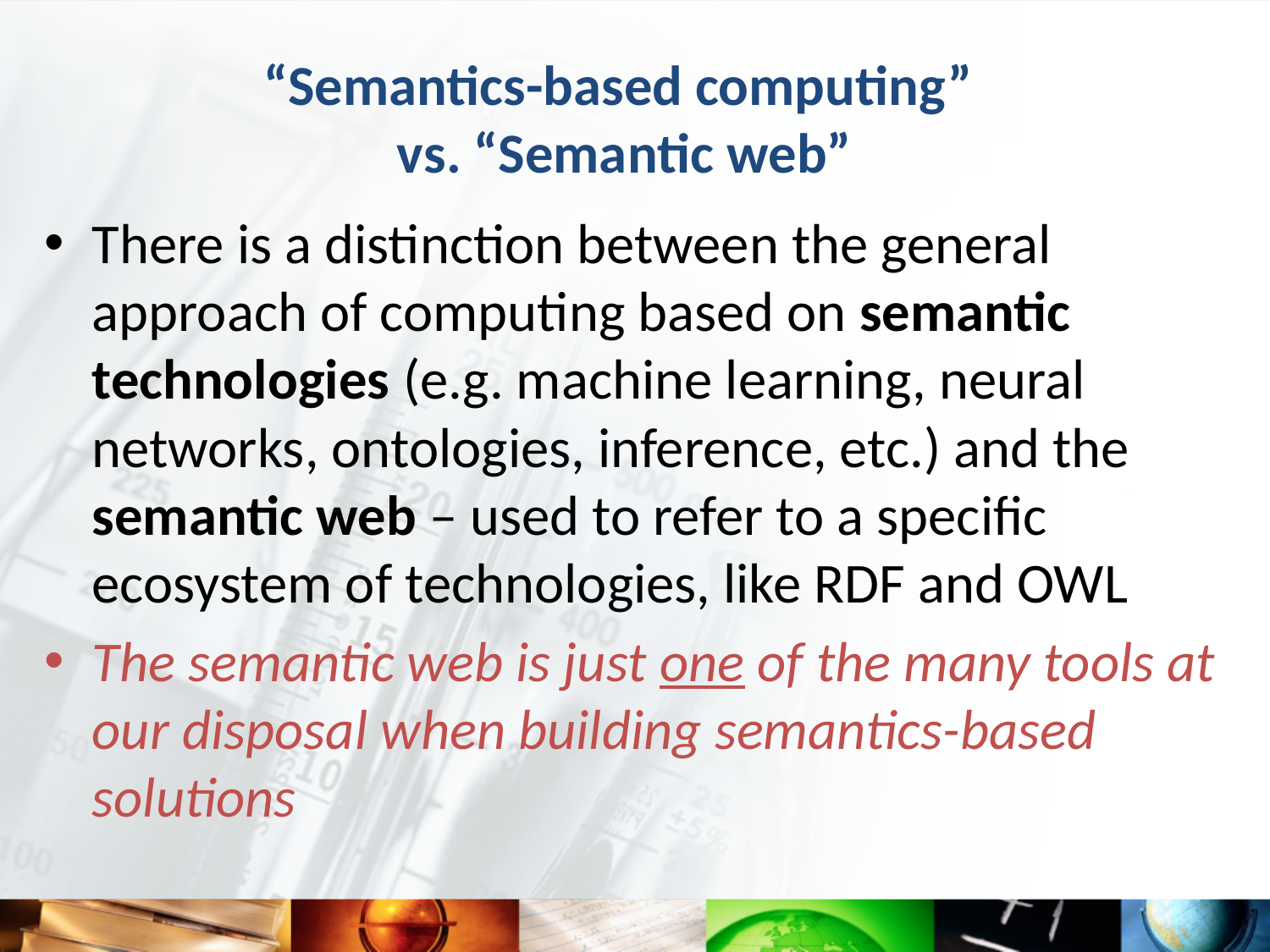

# “Semantics-based computing” vs. “Semantic web”
There is a distinction between the general approach of computing based on semantic technologies (e.g. machine learning, neural networks, ontologies, inference, etc.) and the semantic web – used to refer to a specific ecosystem of technologies, like RDF and OWL
The semantic web is just one of the many tools at our disposal when building semantics-based solutions